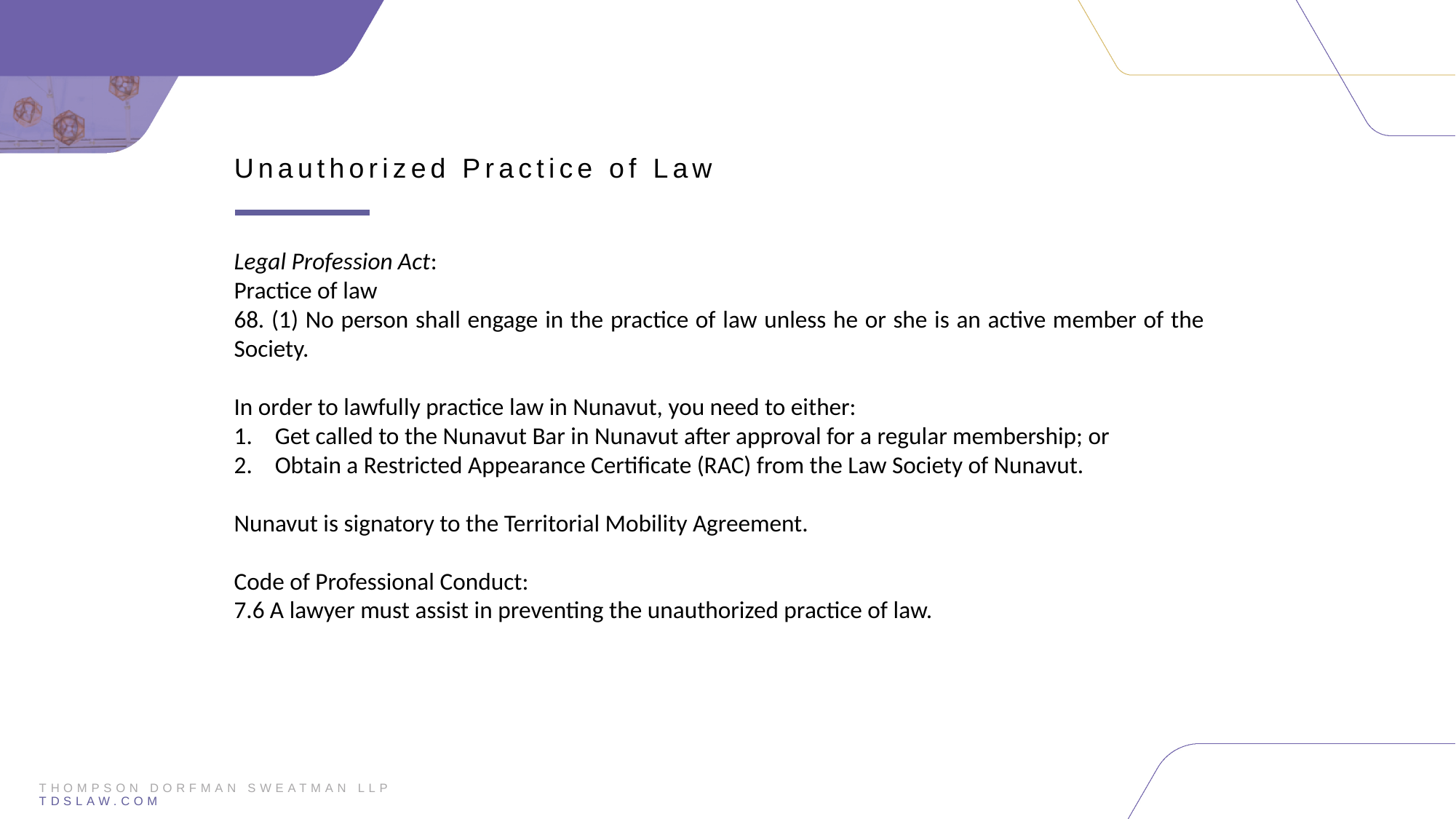

Unauthorized Practice of Law
Legal Profession Act:
Practice of law
68. (1) No person shall engage in the practice of law unless he or she is an active member of the Society.

In order to lawfully practice law in Nunavut, you need to either:
Get called to the Nunavut Bar in Nunavut after approval for a regular membership; or
Obtain a Restricted Appearance Certificate (RAC) from the Law Society of Nunavut.

Nunavut is signatory to the Territorial Mobility Agreement.

Code of Professional Conduct:
7.6 A lawyer must assist in preventing the unauthorized practice of law.